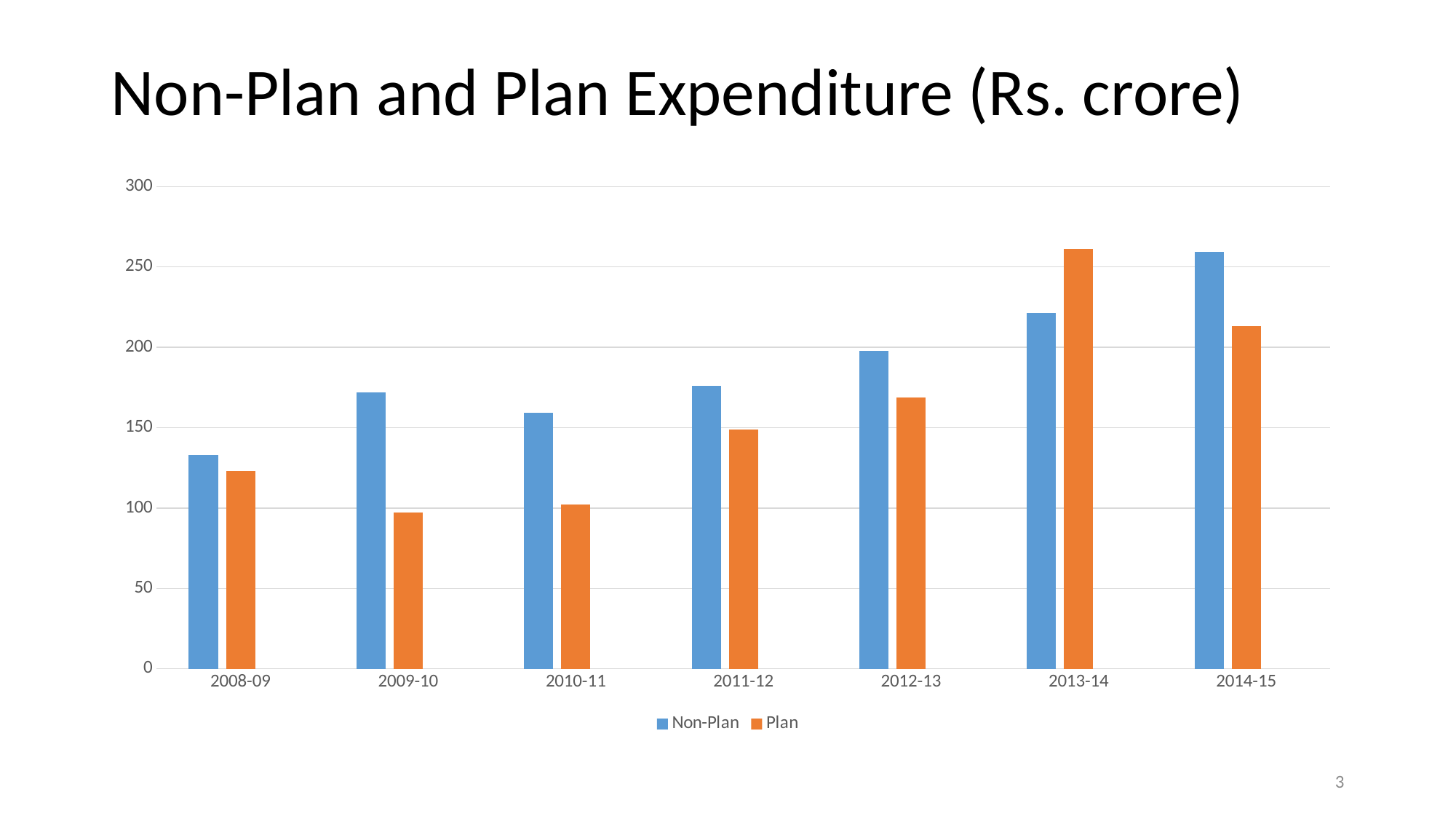

# Non-Plan and Plan Expenditure (Rs. crore)

### Chart

| Category | Non-Plan | Plan | Column1 |
|---|---|---|---|
| 2008-09 | 133.12 | 123.05 | None |
| 2009-10 | 171.98 | 97.06 | None |
| 2010-11 | 159.28 | 102.41 | None |
| 2011-12 | 175.94 | 149.0 | None |
| 2012-13 | 197.73 | 168.93 | None |
| 2013-14 | 221.45 | 260.98 | None |
| 2014-15 | 259.17 | 213.03 | None |
3